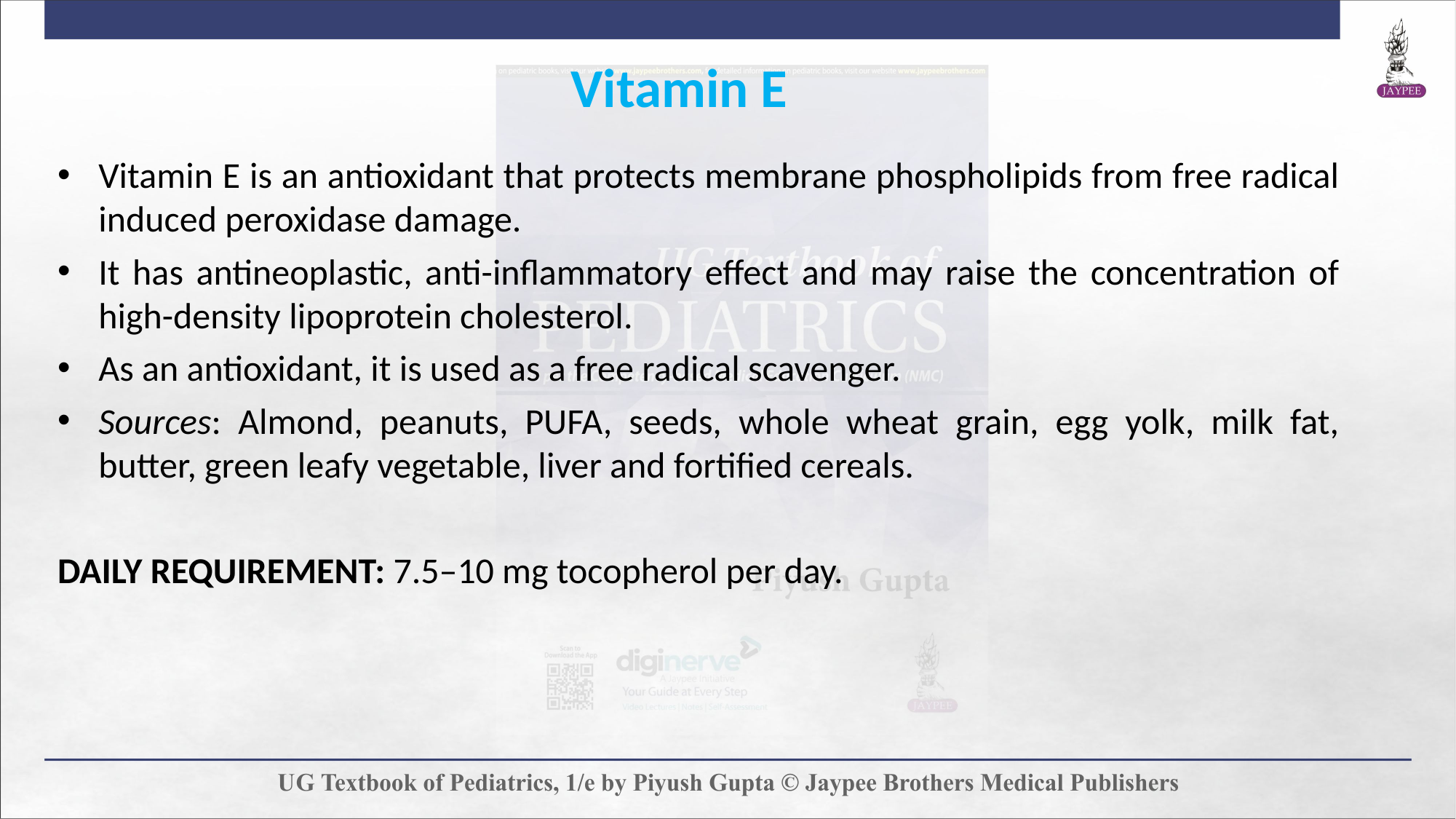

Vitamin E
Vitamin E is an antioxidant that protects membrane phospholipids from free radical induced peroxidase damage.
It has antineoplastic, anti-inflammatory effect and may raise the concentration of high-density lipoprotein cholesterol.
As an antioxidant, it is used as a free radical scavenger.
Sources: Almond, peanuts, PUFA, seeds, whole wheat grain, egg yolk, milk fat, butter, green leafy vegetable, liver and fortified cereals.

DAILY REQUIREMENT: 7.5–10 mg tocopherol per day.